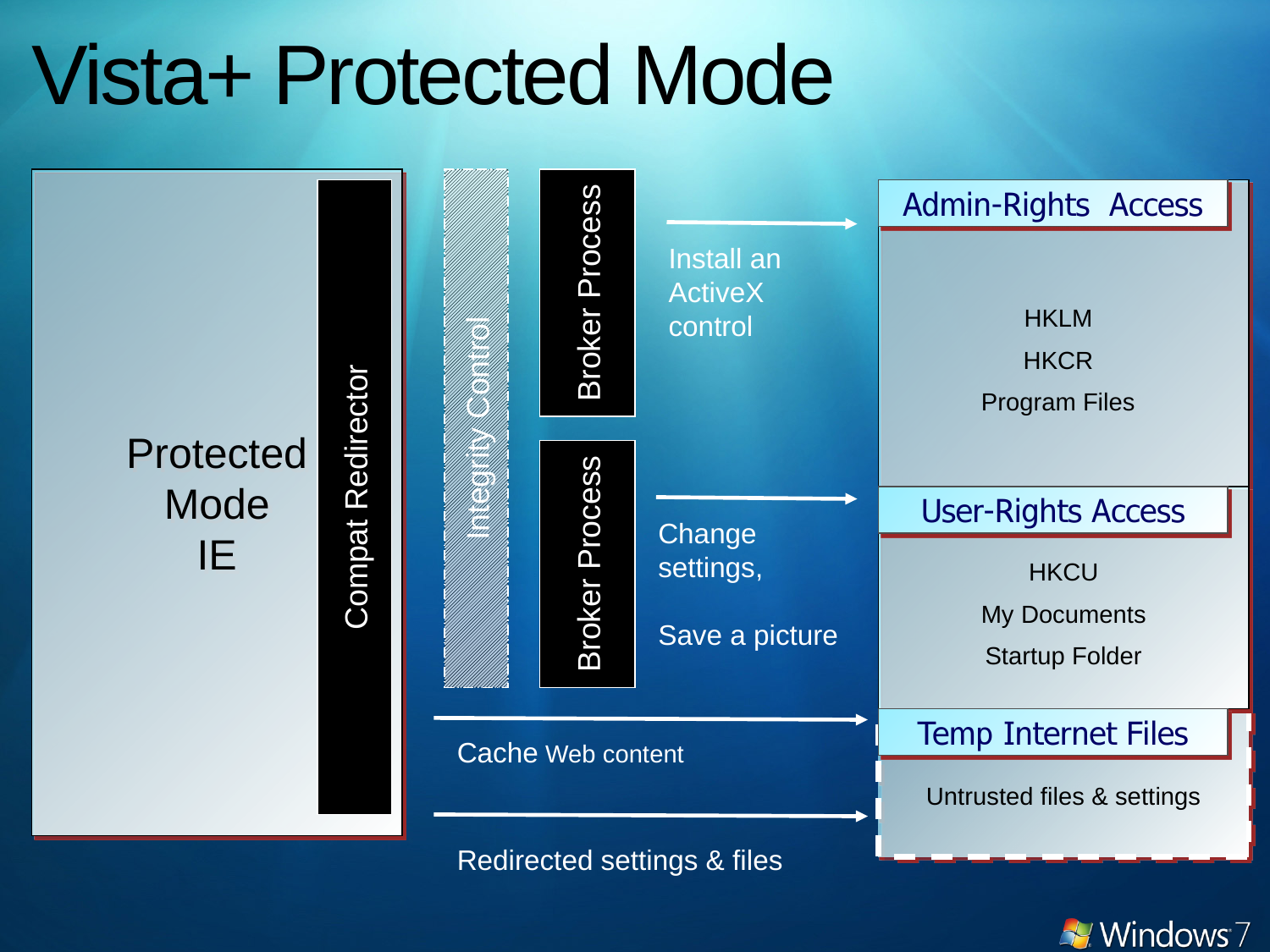

# Vista+ Protected Mode
Protected
Mode
IE
Integrity Control
Broker Process
Compat Redirector

Redirected settings & files

Admin-Rights  Access

Install an ActiveX control
HKLM
HKCR
Program Files
Broker Process

User-Rights Access

Change settings,
Save a picture
HKCU
My Documents
Startup Folder

Temp Internet Files

Cache Web content
Untrusted files & settings